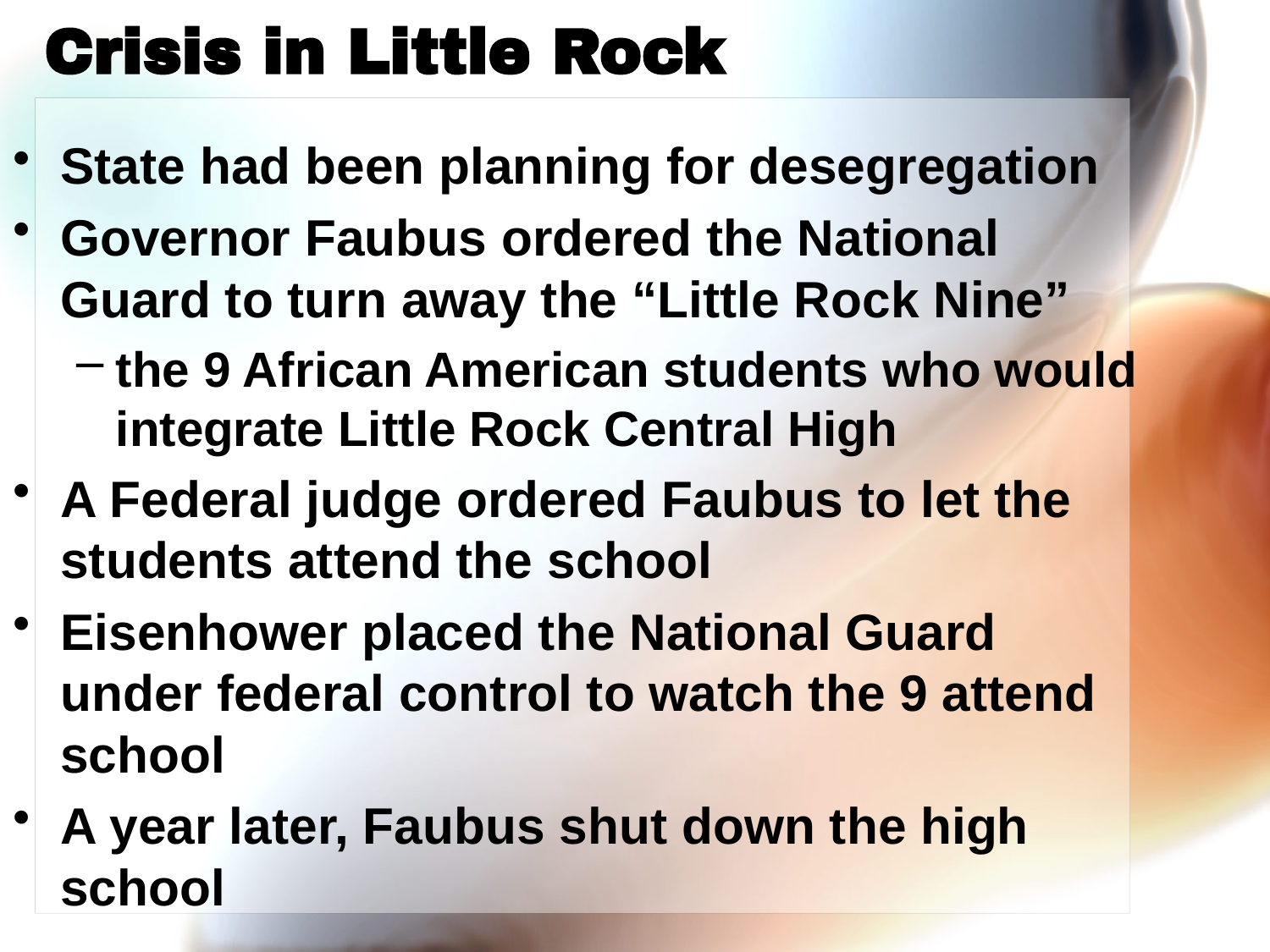

# Crisis in Little Rock
State had been planning for desegregation
Governor Faubus ordered the National Guard to turn away the “Little Rock Nine”
the 9 African American students who would integrate Little Rock Central High
A Federal judge ordered Faubus to let the students attend the school
Eisenhower placed the National Guard under federal control to watch the 9 attend school
A year later, Faubus shut down the high school